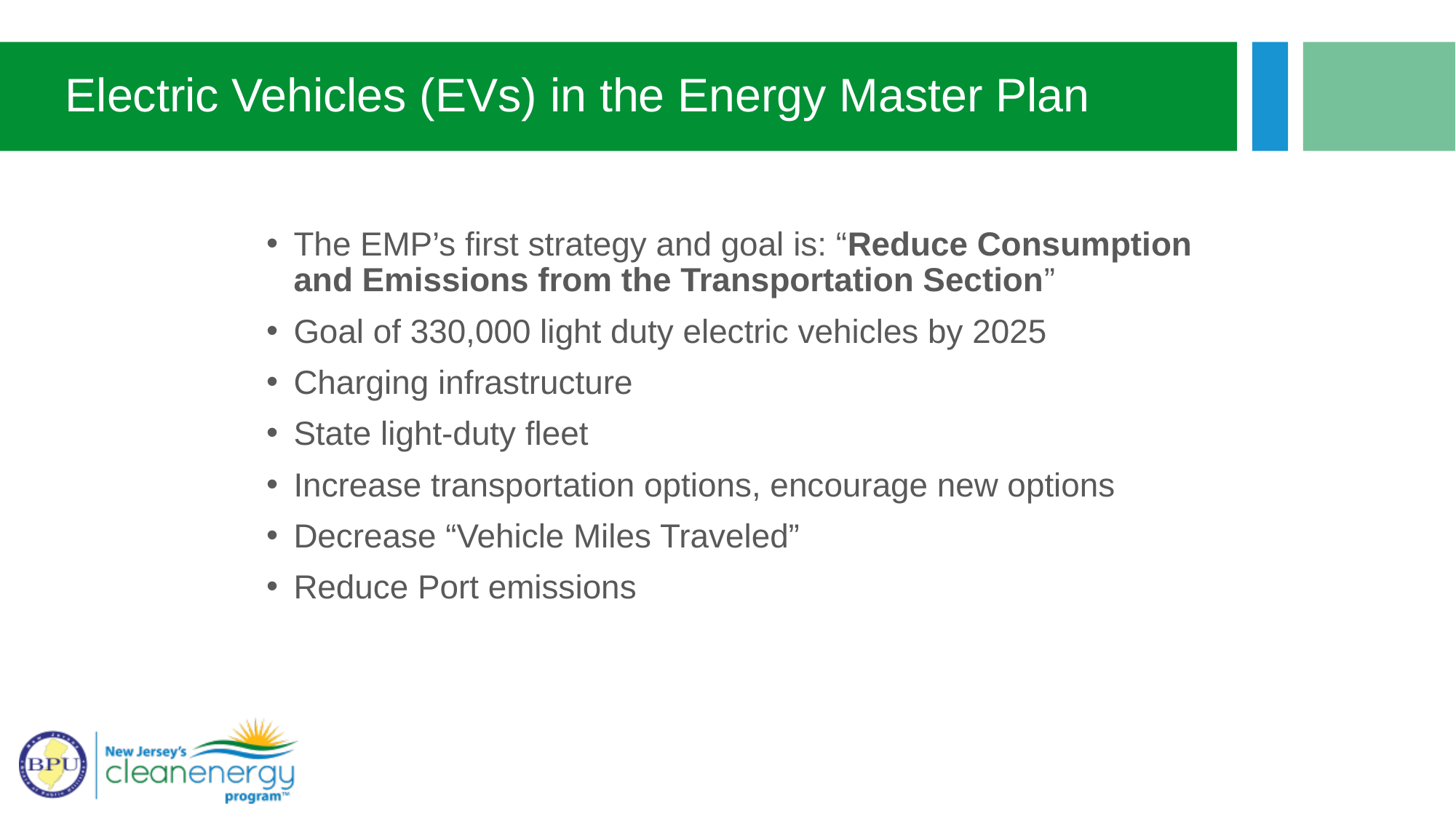

Electric Vehicles (EVs) in the Energy Master Plan
The EMP’s first strategy and goal is: “Reduce Consumption and Emissions from the Transportation Section”
Goal of 330,000 light duty electric vehicles by 2025
Charging infrastructure
State light-duty fleet
Increase transportation options, encourage new options
Decrease “Vehicle Miles Traveled”
Reduce Port emissions